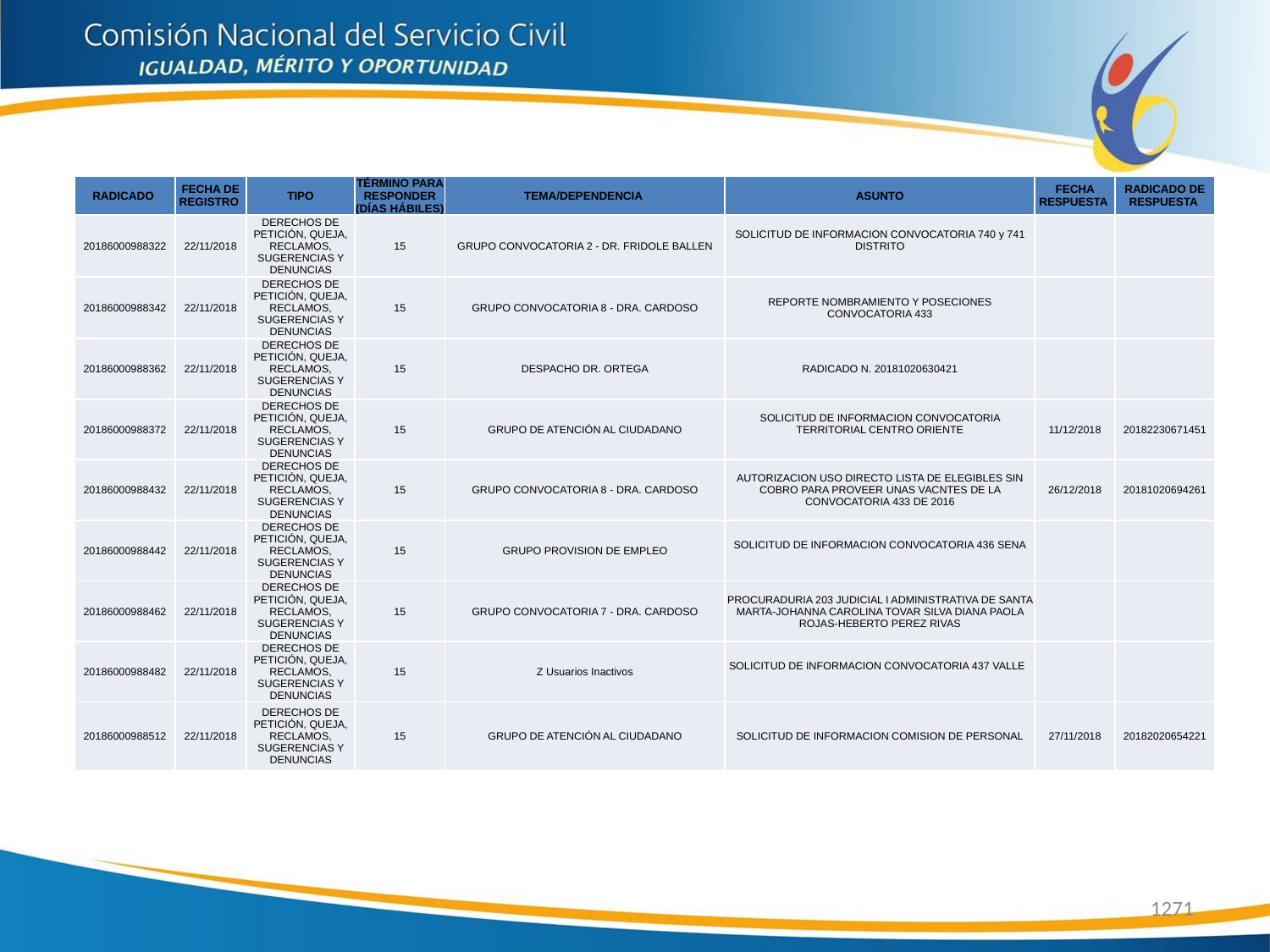

| RADICADO | FECHA DE REGISTRO | TIPO | TÉRMINO PARA RESPONDER (DÍAS HÁBILES) | TEMA/DEPENDENCIA | ASUNTO | FECHA RESPUESTA | RADICADO DE RESPUESTA |
| --- | --- | --- | --- | --- | --- | --- | --- |
| 20186000988322 | 22/11/2018 | DERECHOS DE PETICIÓN, QUEJA, RECLAMOS, SUGERENCIAS Y DENUNCIAS | 15 | GRUPO CONVOCATORIA 2 - DR. FRIDOLE BALLEN | SOLICITUD DE INFORMACION CONVOCATORIA 740 y 741 DISTRITO |  |  |
| 20186000988342 | 22/11/2018 | DERECHOS DE PETICIÓN, QUEJA, RECLAMOS, SUGERENCIAS Y DENUNCIAS | 15 | GRUPO CONVOCATORIA 8 - DRA. CARDOSO | REPORTE NOMBRAMIENTO Y POSECIONES CONVOCATORIA 433 |  |  |
| 20186000988362 | 22/11/2018 | DERECHOS DE PETICIÓN, QUEJA, RECLAMOS, SUGERENCIAS Y DENUNCIAS | 15 | DESPACHO DR. ORTEGA | RADICADO N. 20181020630421 |  |  |
| 20186000988372 | 22/11/2018 | DERECHOS DE PETICIÓN, QUEJA, RECLAMOS, SUGERENCIAS Y DENUNCIAS | 15 | GRUPO DE ATENCIÓN AL CIUDADANO | SOLICITUD DE INFORMACION CONVOCATORIA TERRITORIAL CENTRO ORIENTE | 11/12/2018 | 20182230671451 |
| 20186000988432 | 22/11/2018 | DERECHOS DE PETICIÓN, QUEJA, RECLAMOS, SUGERENCIAS Y DENUNCIAS | 15 | GRUPO CONVOCATORIA 8 - DRA. CARDOSO | AUTORIZACION USO DIRECTO LISTA DE ELEGIBLES SIN COBRO PARA PROVEER UNAS VACNTES DE LA CONVOCATORIA 433 DE 2016 | 26/12/2018 | 20181020694261 |
| 20186000988442 | 22/11/2018 | DERECHOS DE PETICIÓN, QUEJA, RECLAMOS, SUGERENCIAS Y DENUNCIAS | 15 | GRUPO PROVISION DE EMPLEO | SOLICITUD DE INFORMACION CONVOCATORIA 436 SENA |  |  |
| 20186000988462 | 22/11/2018 | DERECHOS DE PETICIÓN, QUEJA, RECLAMOS, SUGERENCIAS Y DENUNCIAS | 15 | GRUPO CONVOCATORIA 7 - DRA. CARDOSO | PROCURADURIA 203 JUDICIAL I ADMINISTRATIVA DE SANTA MARTA-JOHANNA CAROLINA TOVAR SILVA DIANA PAOLA ROJAS-HEBERTO PEREZ RIVAS |  |  |
| 20186000988482 | 22/11/2018 | DERECHOS DE PETICIÓN, QUEJA, RECLAMOS, SUGERENCIAS Y DENUNCIAS | 15 | Z Usuarios Inactivos | SOLICITUD DE INFORMACION CONVOCATORIA 437 VALLE |  |  |
| 20186000988512 | 22/11/2018 | DERECHOS DE PETICIÓN, QUEJA, RECLAMOS, SUGERENCIAS Y DENUNCIAS | 15 | GRUPO DE ATENCIÓN AL CIUDADANO | SOLICITUD DE INFORMACION COMISION DE PERSONAL | 27/11/2018 | 20182020654221 |
1271